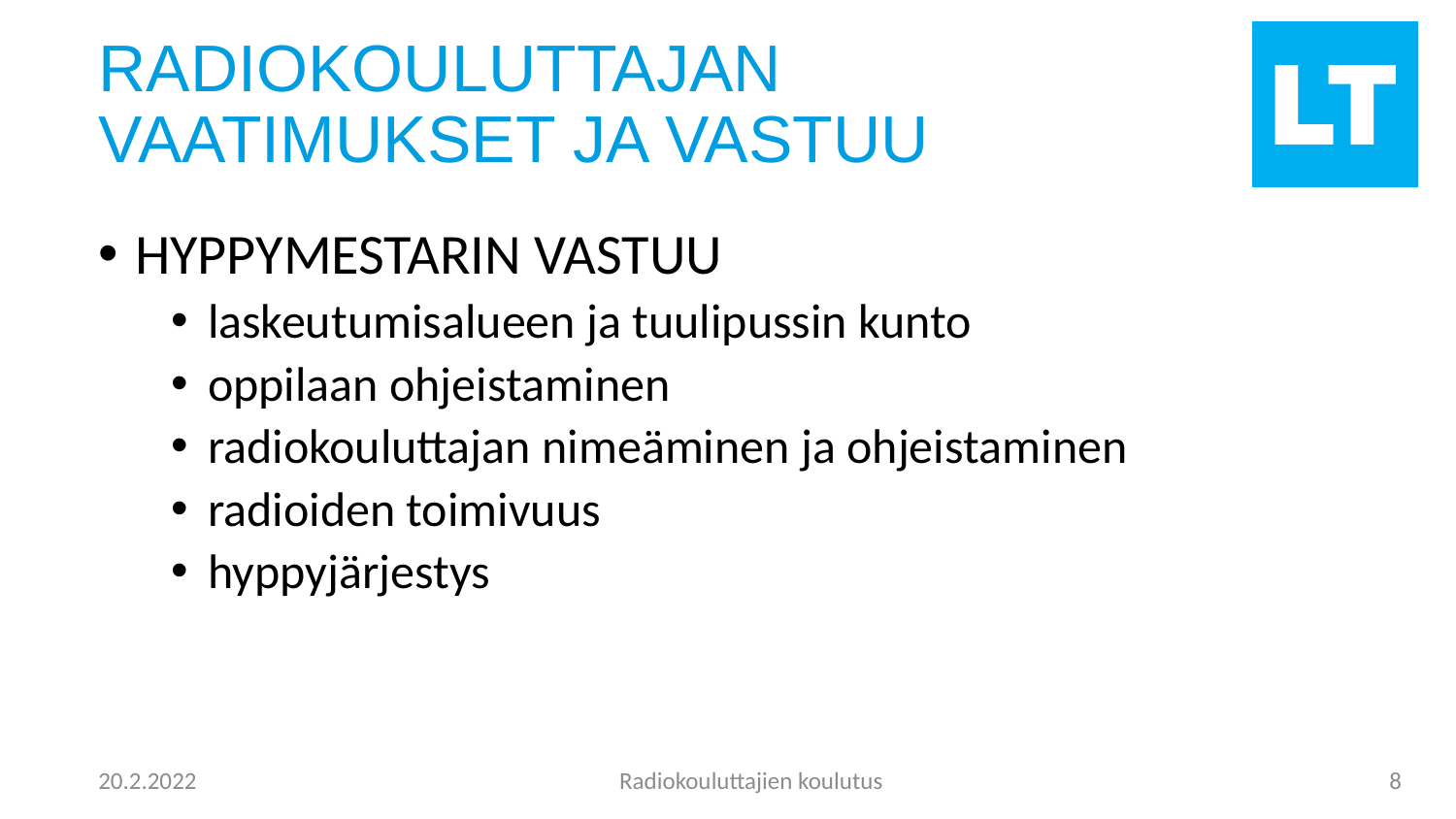

# RADIOKOULUTTAJAN VAATIMUKSET JA VASTUU
HYPPYMESTARIN VASTUU
laskeutumisalueen ja tuulipussin kunto
oppilaan ohjeistaminen
radiokouluttajan nimeäminen ja ohjeistaminen
radioiden toimivuus
hyppyjärjestys

Radiokouluttajien koulutus
8
20.2.2022